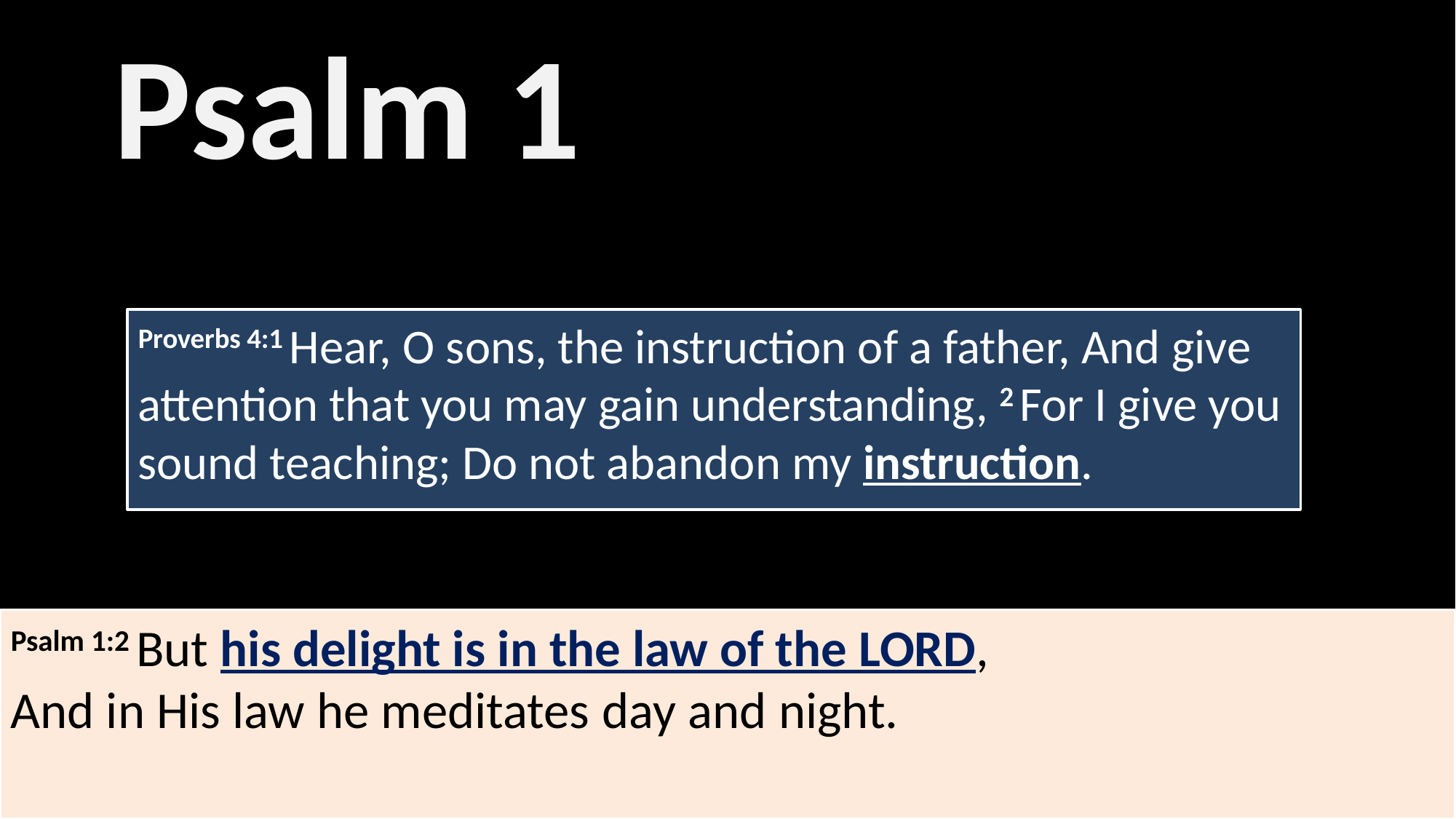

# Psalm 1
Proverbs 4:1 Hear, O sons, the instruction of a father, And give attention that you may gain understanding, 2 For I give you sound teaching; Do not abandon my instruction.
Psalm 1:2 But his delight is in the law of the Lord,
And in His law he meditates day and night.
 3 He will be like a tree firmly planted by streams of water